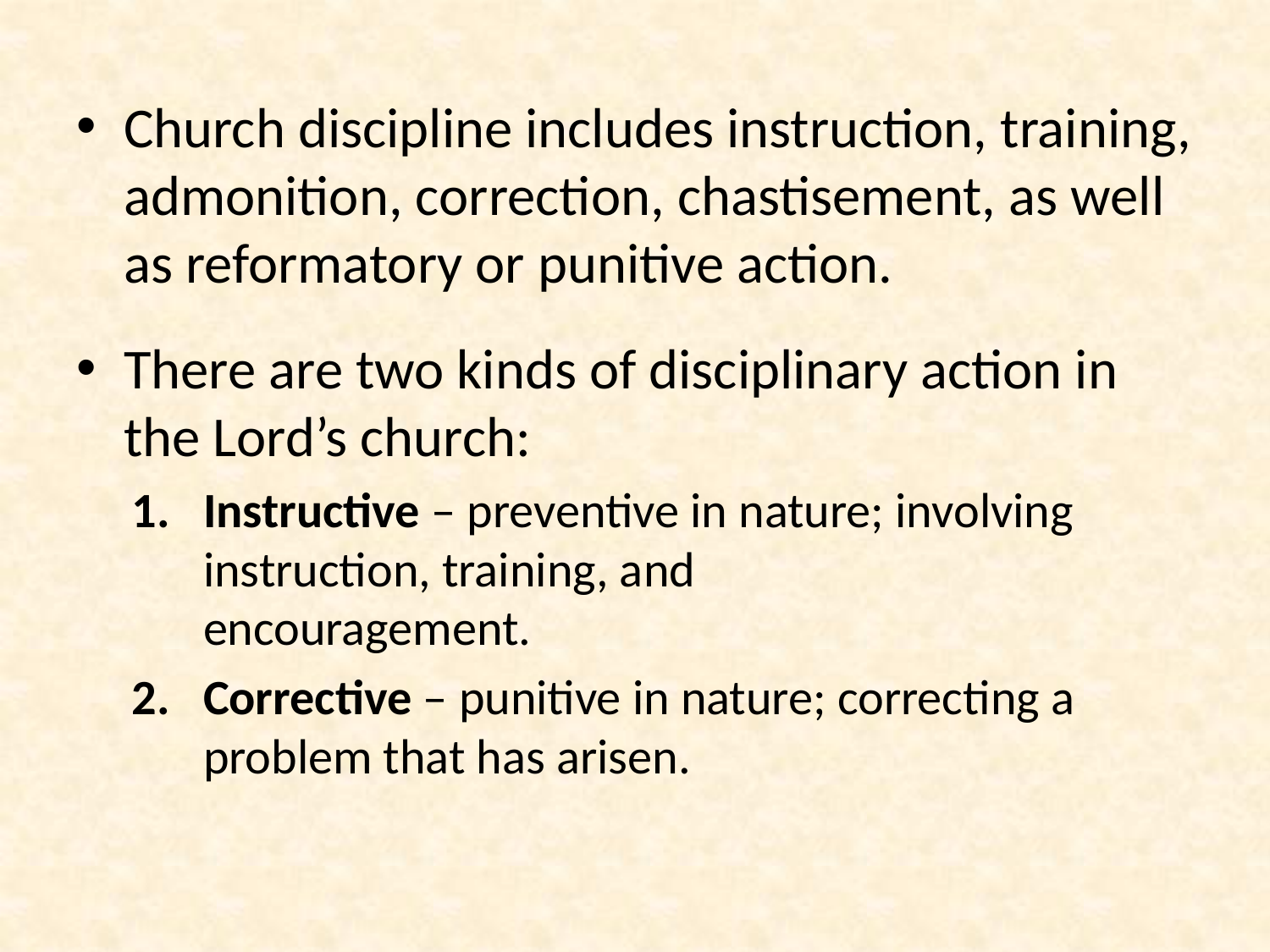

Church discipline includes instruction, training, admonition, correction, chastisement, as well as reformatory or punitive action.

There are two kinds of disciplinary action in the Lord’s church:
Instructive – preventive in nature; involving instruction, training, and 				       encouragement.
Corrective – punitive in nature; correcting a problem that has arisen.